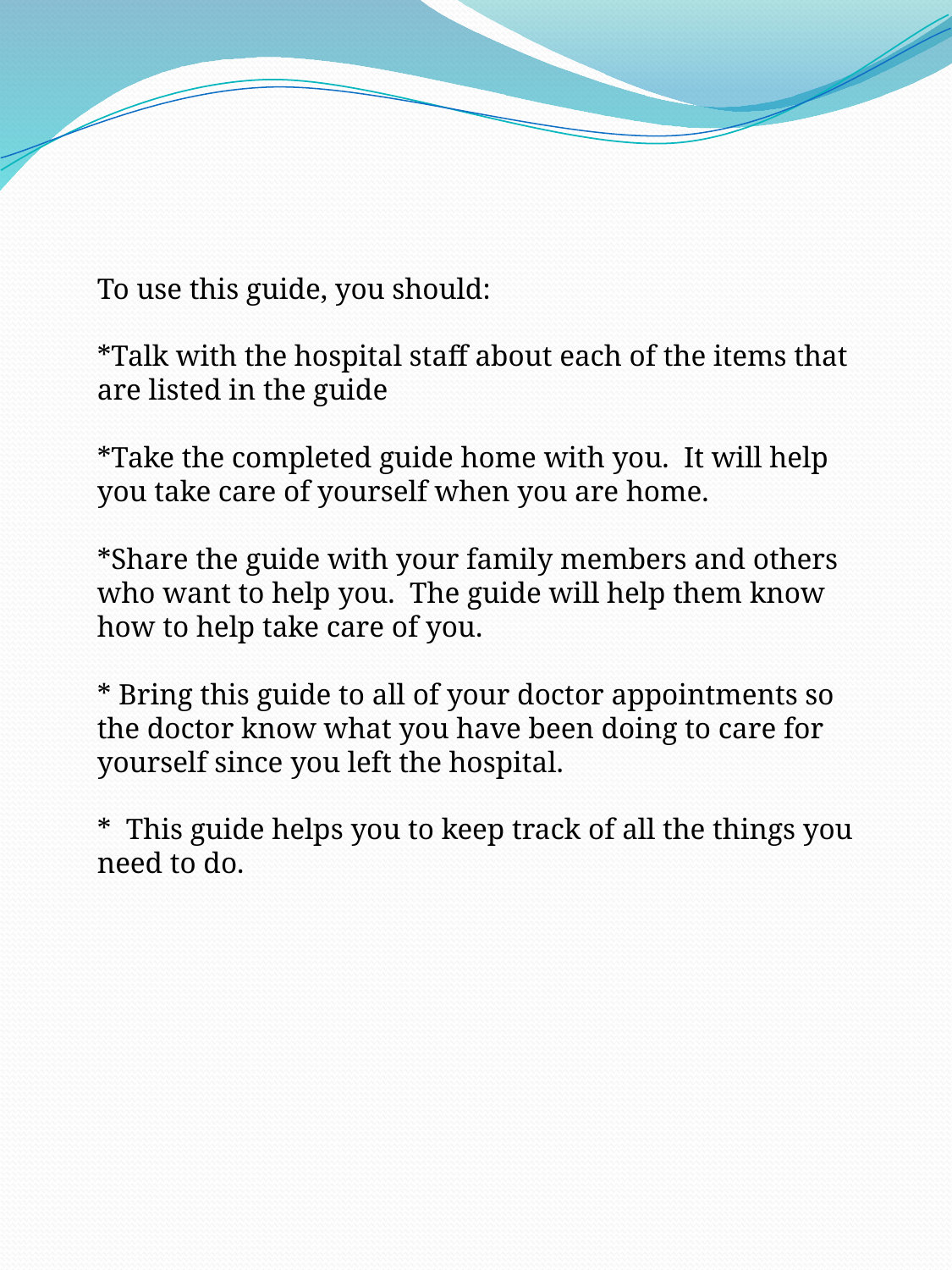

To use this guide, you should:

*Talk with the hospital staff about each of the items that are listed in the guide

*Take the completed guide home with you.  It will help you take care of yourself when you are home.

*Share the guide with your family members and others who want to help you.  The guide will help them know how to help take care of you.

* Bring this guide to all of your doctor appointments so the doctor know what you have been doing to care for yourself since you left the hospital.

*  This guide helps you to keep track of all the things you need to do.